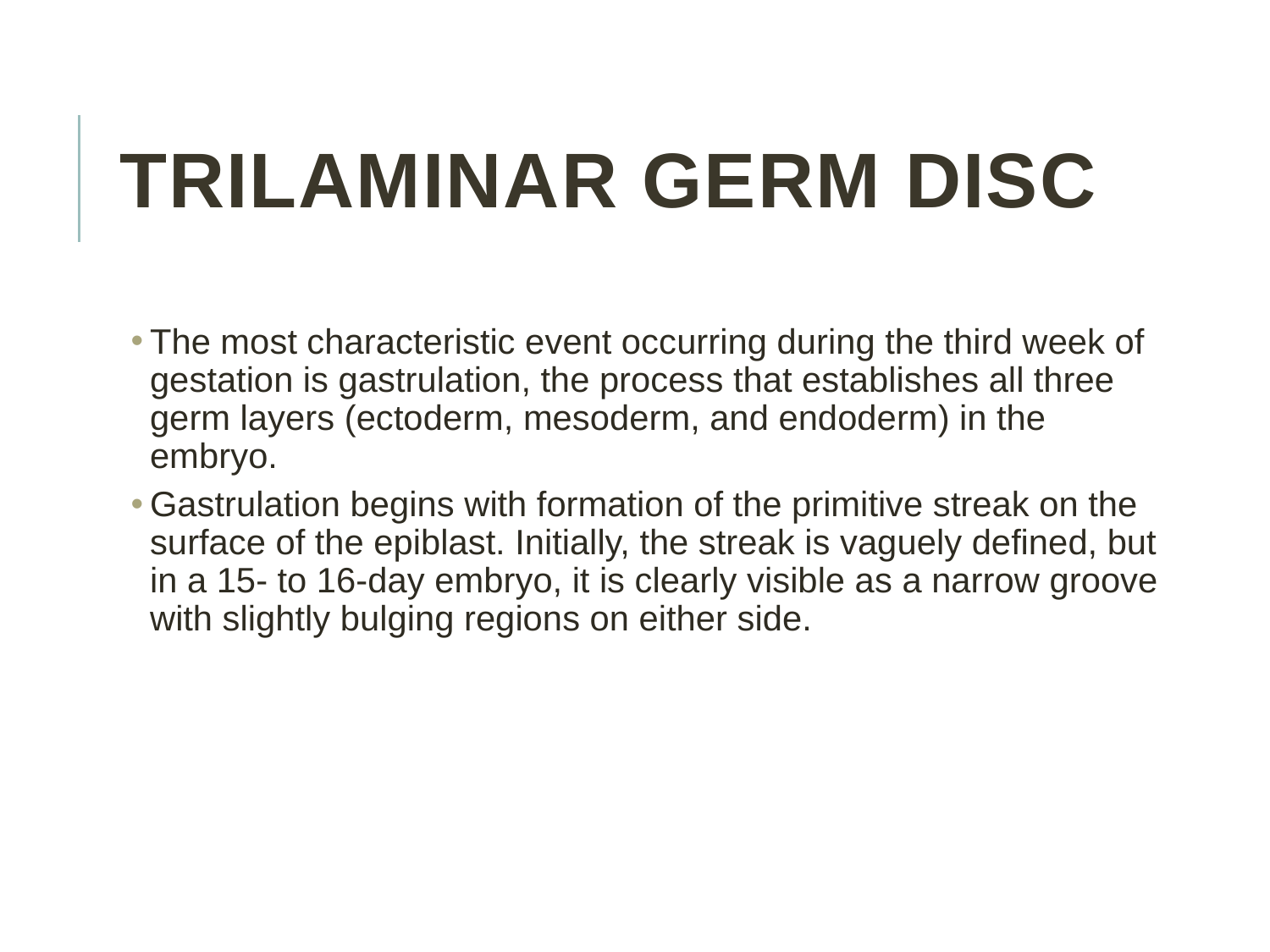

Trilaminar germ disc
The most characteristic event occurring during the third week of gestation is gastrulation, the process that establishes all three germ layers (ectoderm, mesoderm, and endoderm) in the embryo.
Gastrulation begins with formation of the primitive streak on the surface of the epiblast. Initially, the streak is vaguely defined, but in a 15- to 16-day embryo, it is clearly visible as a narrow groove with slightly bulging regions on either side.